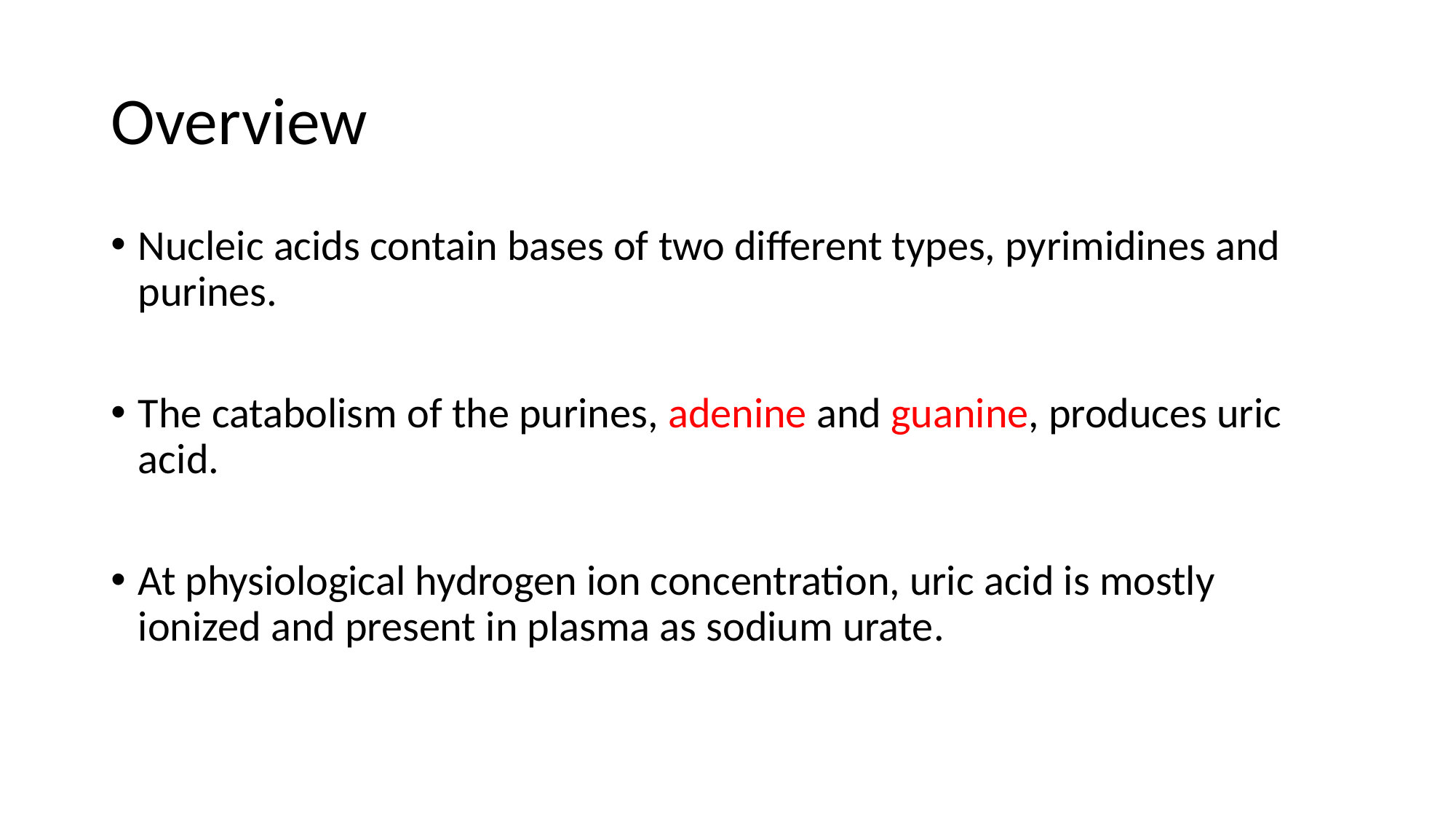

# Overview
Nucleic acids contain bases of two different types, pyrimidines and purines.

The catabolism of the purines, adenine and guanine, produces uric acid.

At physiological hydrogen ion concentration, uric acid is mostly ionized and present in plasma as sodium urate.